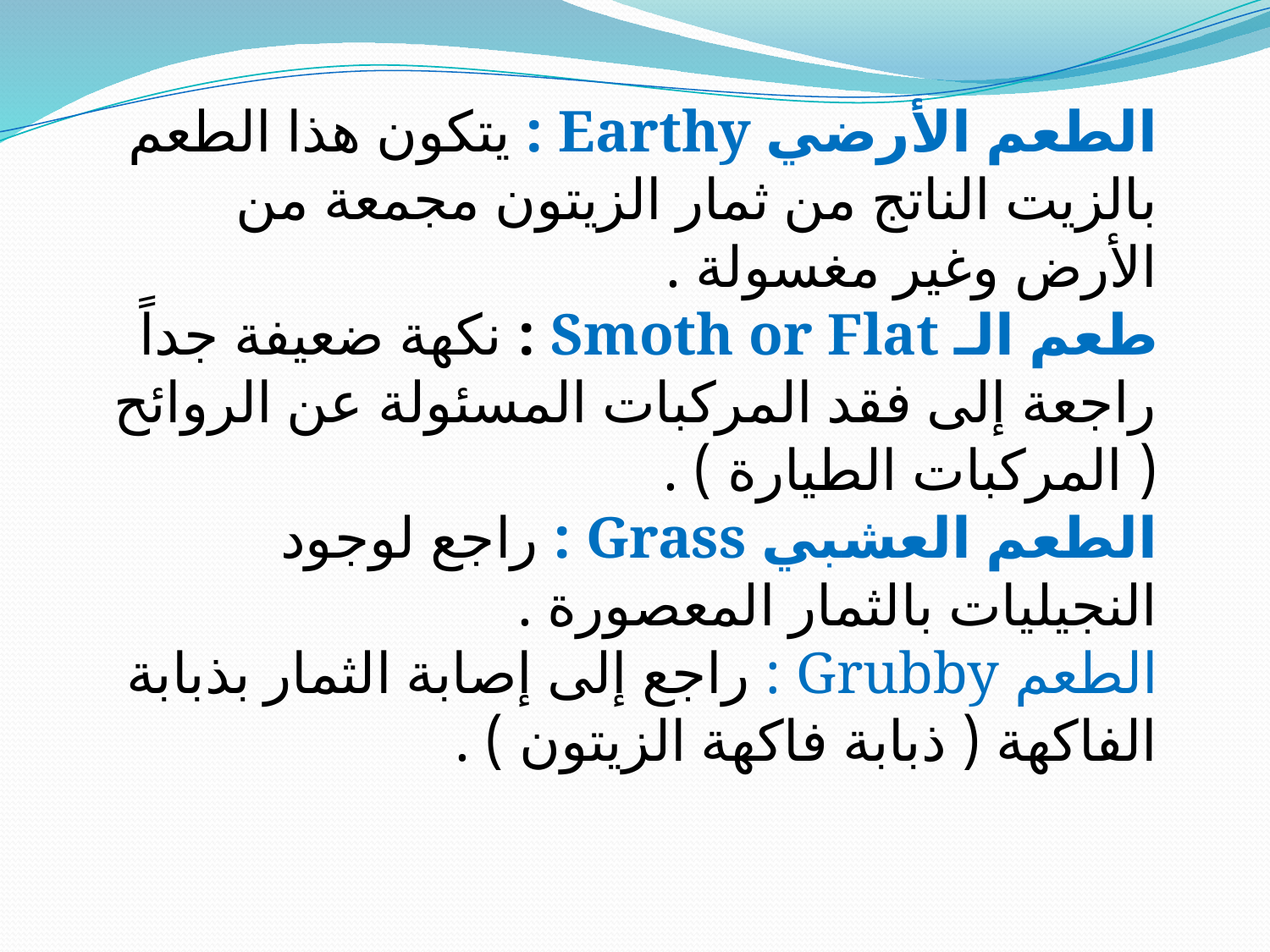

الطعم الأرضي Earthy : يتكون هذا الطعم بالزيت الناتج من ثمار الزيتون مجمعة من الأرض وغير مغسولة .
طعم الـ Smoth or Flat : نكهة ضعيفة جداً راجعة إلى فقد المركبات المسئولة عن الروائح ( المركبات الطيارة ) .
الطعم العشبي Grass : راجع لوجود النجيليات بالثمار المعصورة .
الطعم Grubby : راجع إلى إصابة الثمار بذبابة الفاكهة ( ذبابة فاكهة الزيتون ) .